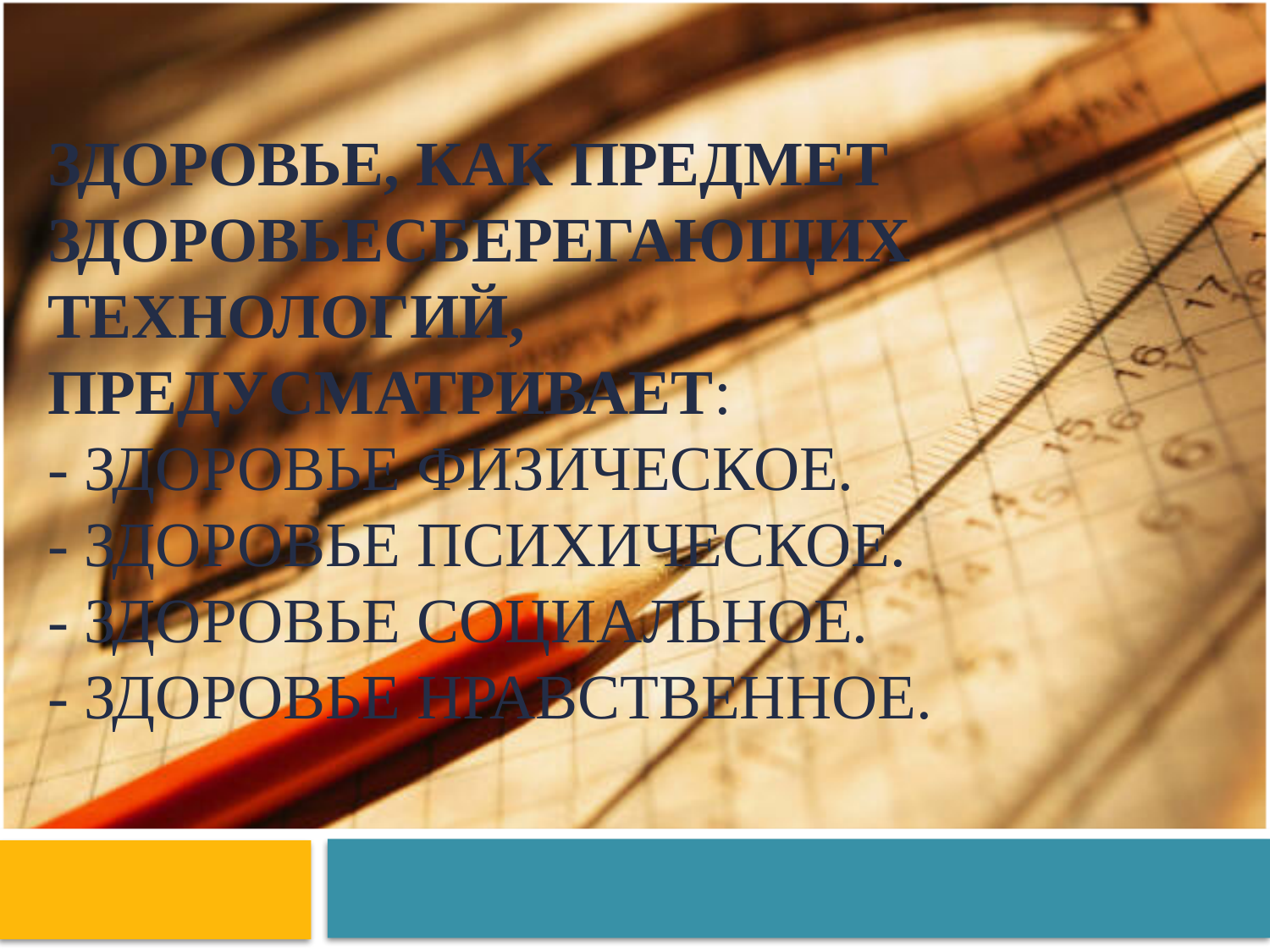

# Здоровье, как предмет здоровьесберегающих технологий, предусматривает: - Здоровье физическое. - Здоровье психическое. - Здоровье социальное. - Здоровье нравственное.